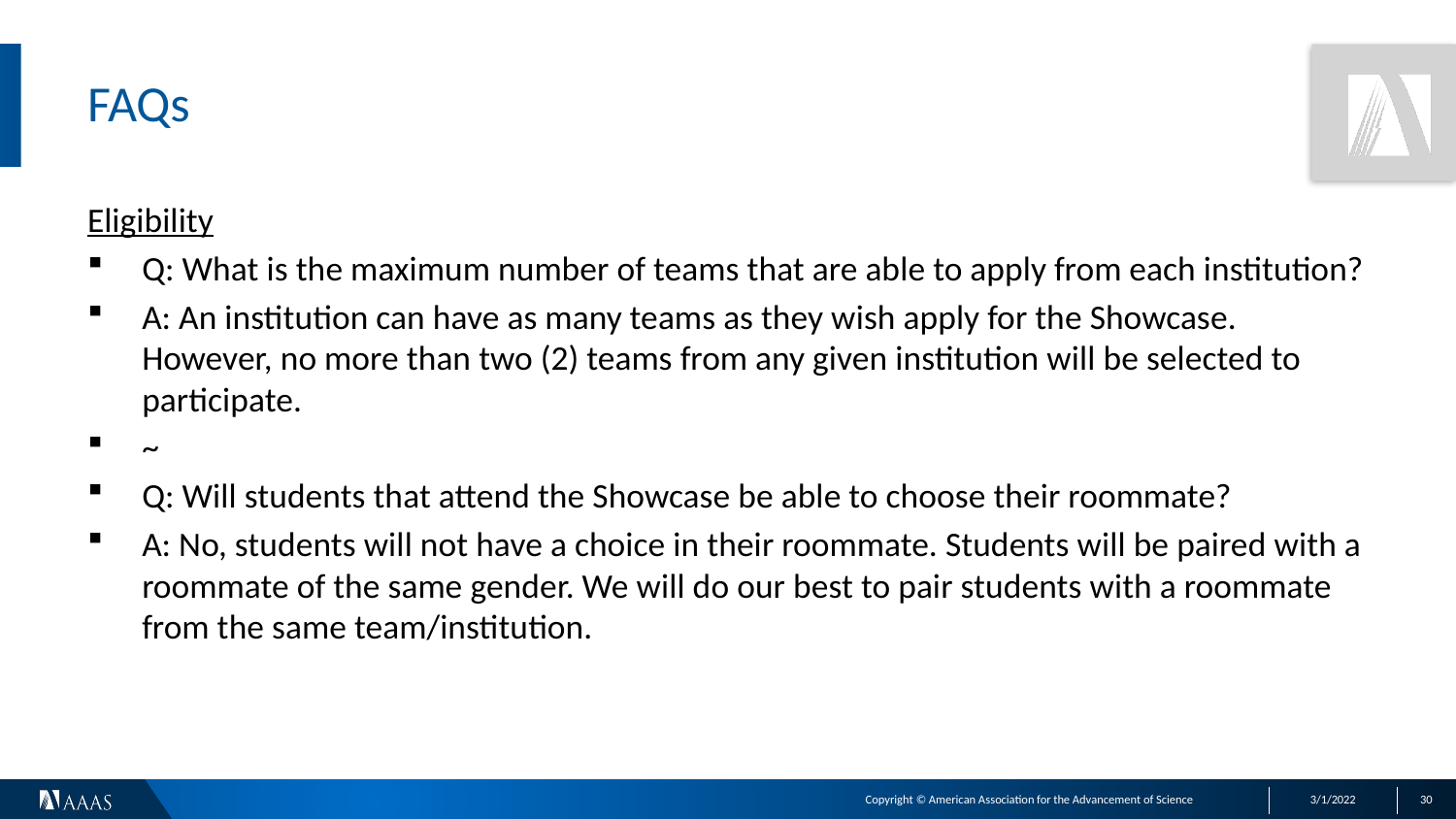

# FAQs
Eligibility
Q: What is the maximum number of teams that are able to apply from each institution?
A: An institution can have as many teams as they wish apply for the Showcase. However, no more than two (2) teams from any given institution will be selected to participate.
~
Q: Will students that attend the Showcase be able to choose their roommate?
A: No, students will not have a choice in their roommate. Students will be paired with a roommate of the same gender. We will do our best to pair students with a roommate from the same team/institution.